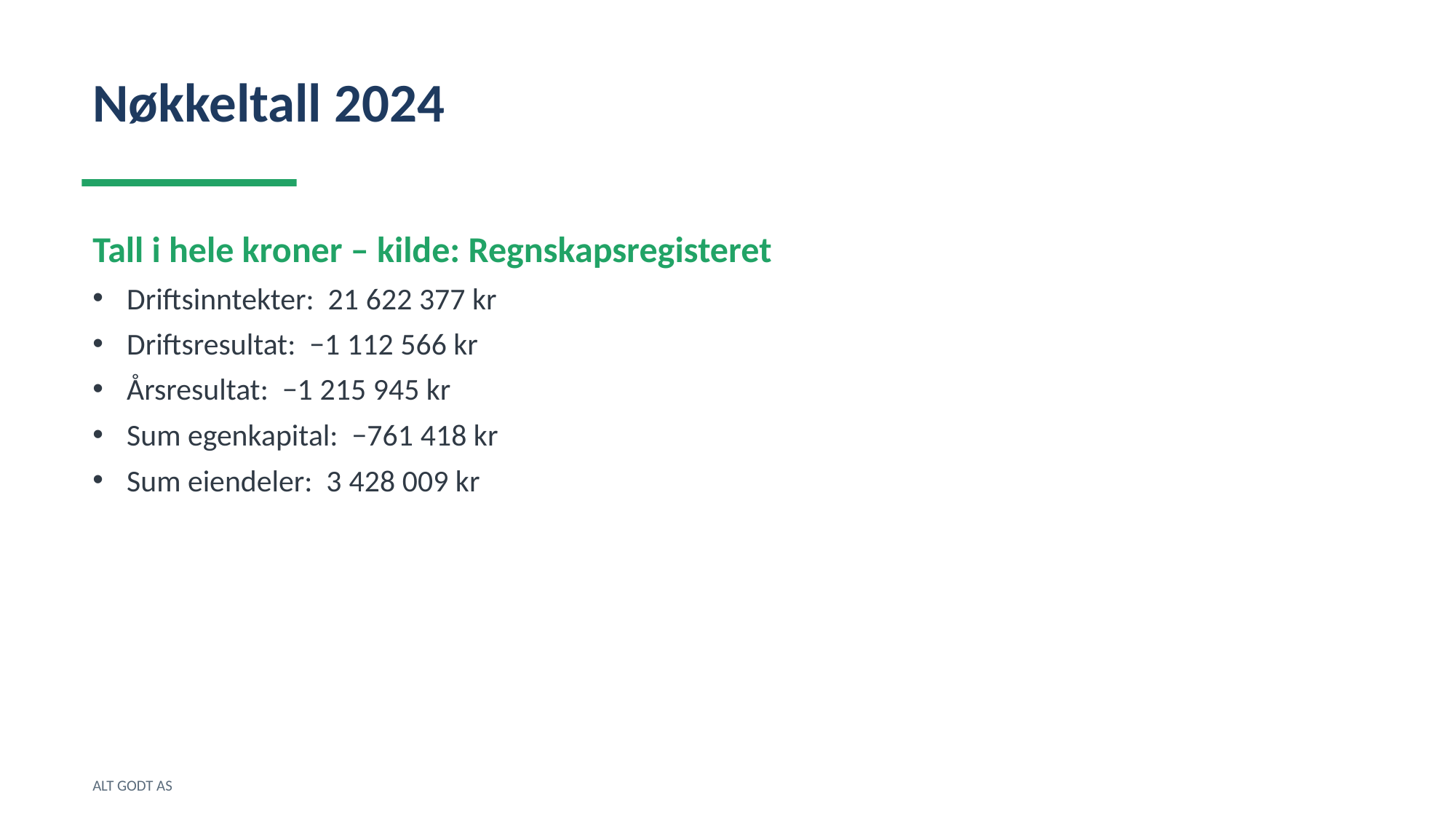

Nøkkeltall 2024

Tall i hele kroner – kilde: Regnskapsregisteret
Driftsinntekter:  21 622 377 kr
Driftsresultat:  −1 112 566 kr
Årsresultat:  −1 215 945 kr
Sum egenkapital:  −761 418 kr
Sum eiendeler:  3 428 009 kr
ALT GODT AS